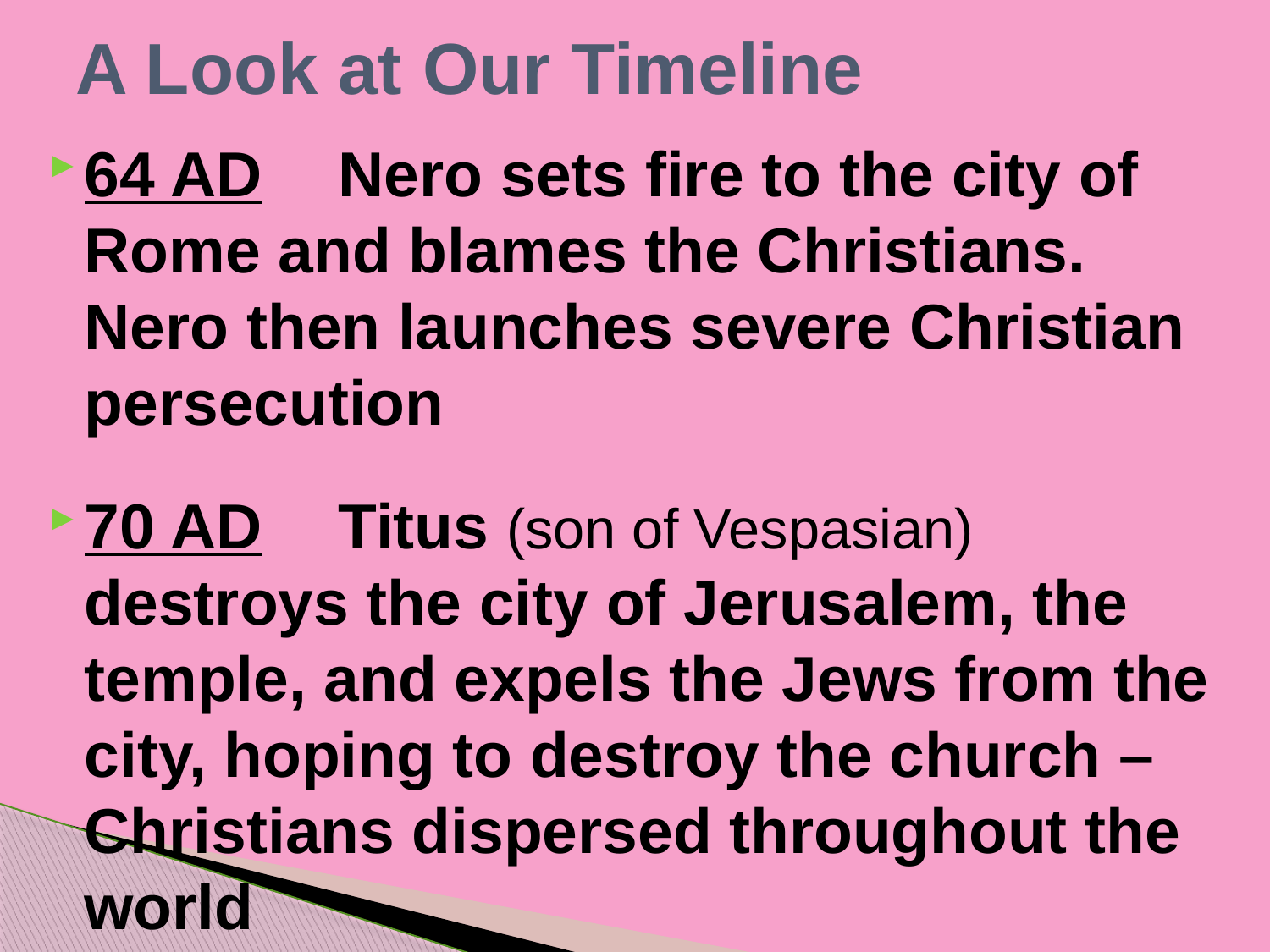

# A Look at Our Timeline
64 AD	Nero sets fire to the city of Rome and blames the Christians. Nero then launches severe Christian persecution

70 AD	Titus (son of Vespasian) destroys the city of Jerusalem, the temple, and expels the Jews from the city, hoping to destroy the church – Christians dispersed throughout the world